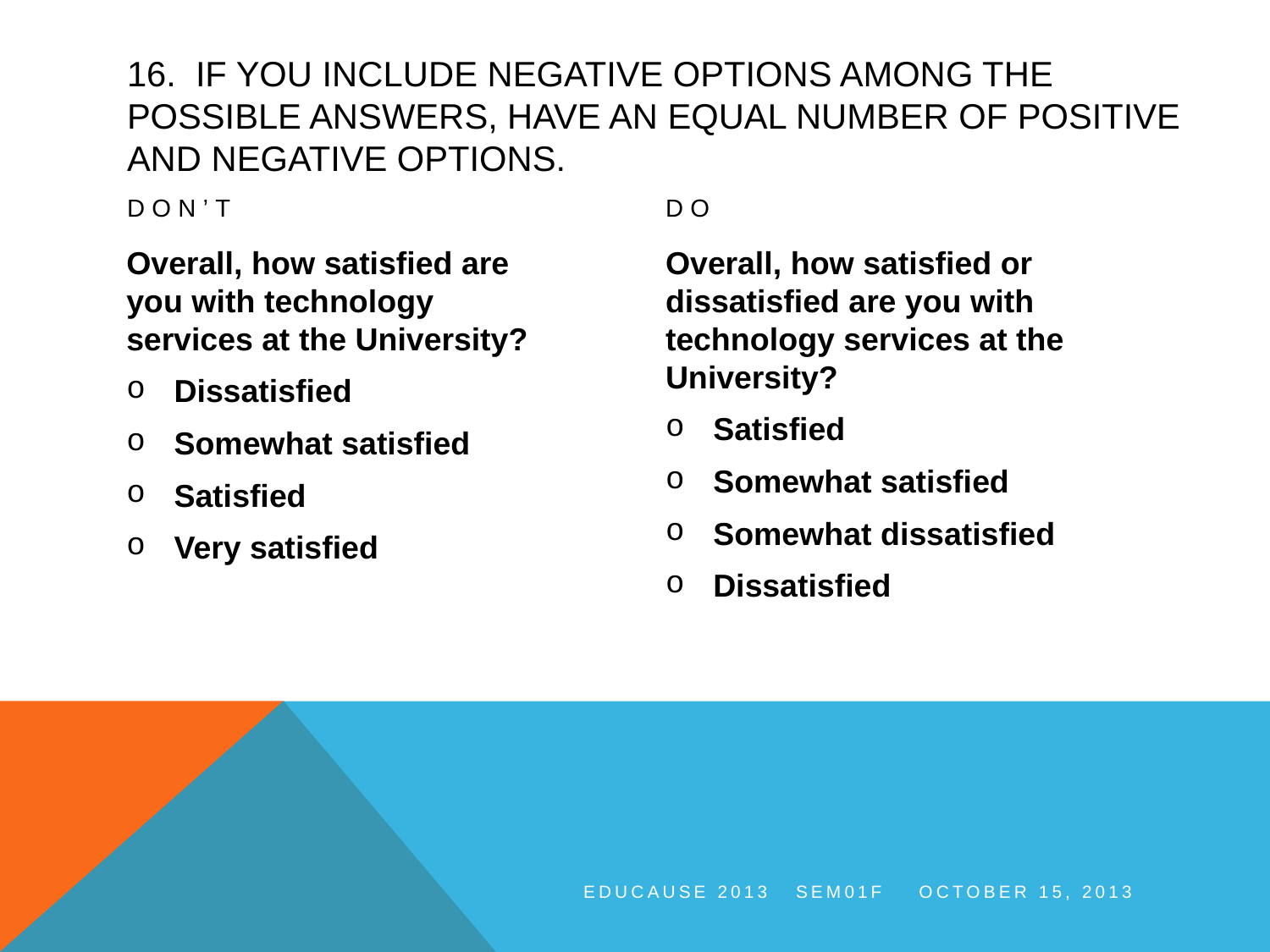

# 16.  If you include negative options among the possible answers, have an equal number of positive and negative options.
Don’t
do
Overall, how satisfied are you with technology services at the University?
Dissatisfied
Somewhat satisfied
Satisfied
Very satisfied
Overall, how satisfied or dissatisfied are you with technology services at the University?
Satisfied
Somewhat satisfied
Somewhat dissatisfied
Dissatisfied
EDUCAUSE 2013   SEM01F    October 15, 2013